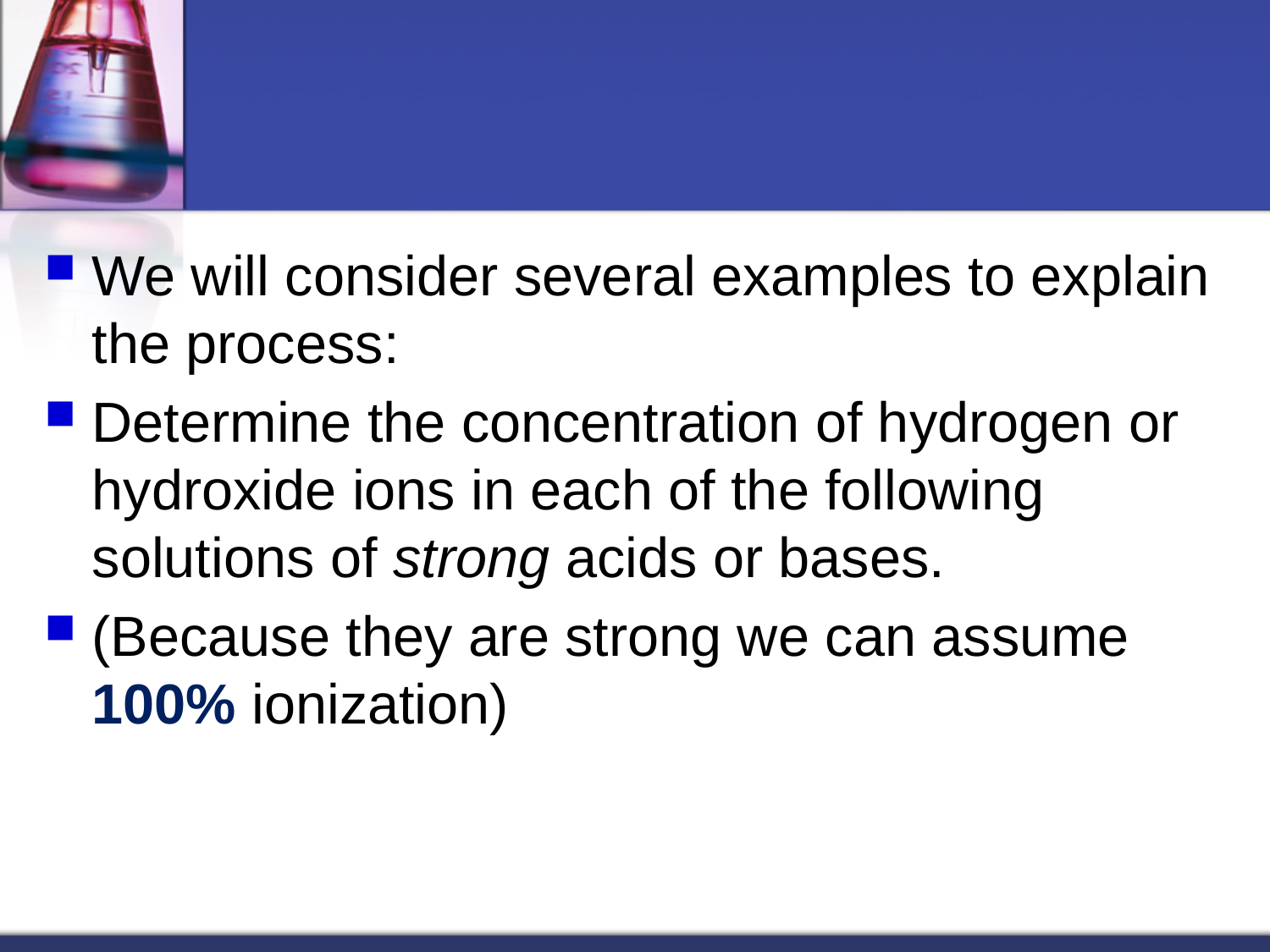

#
We will consider several examples to explain the process:
Determine the concentration of hydrogen or hydroxide ions in each of the following solutions of strong acids or bases.
(Because they are strong we can assume 100% ionization)